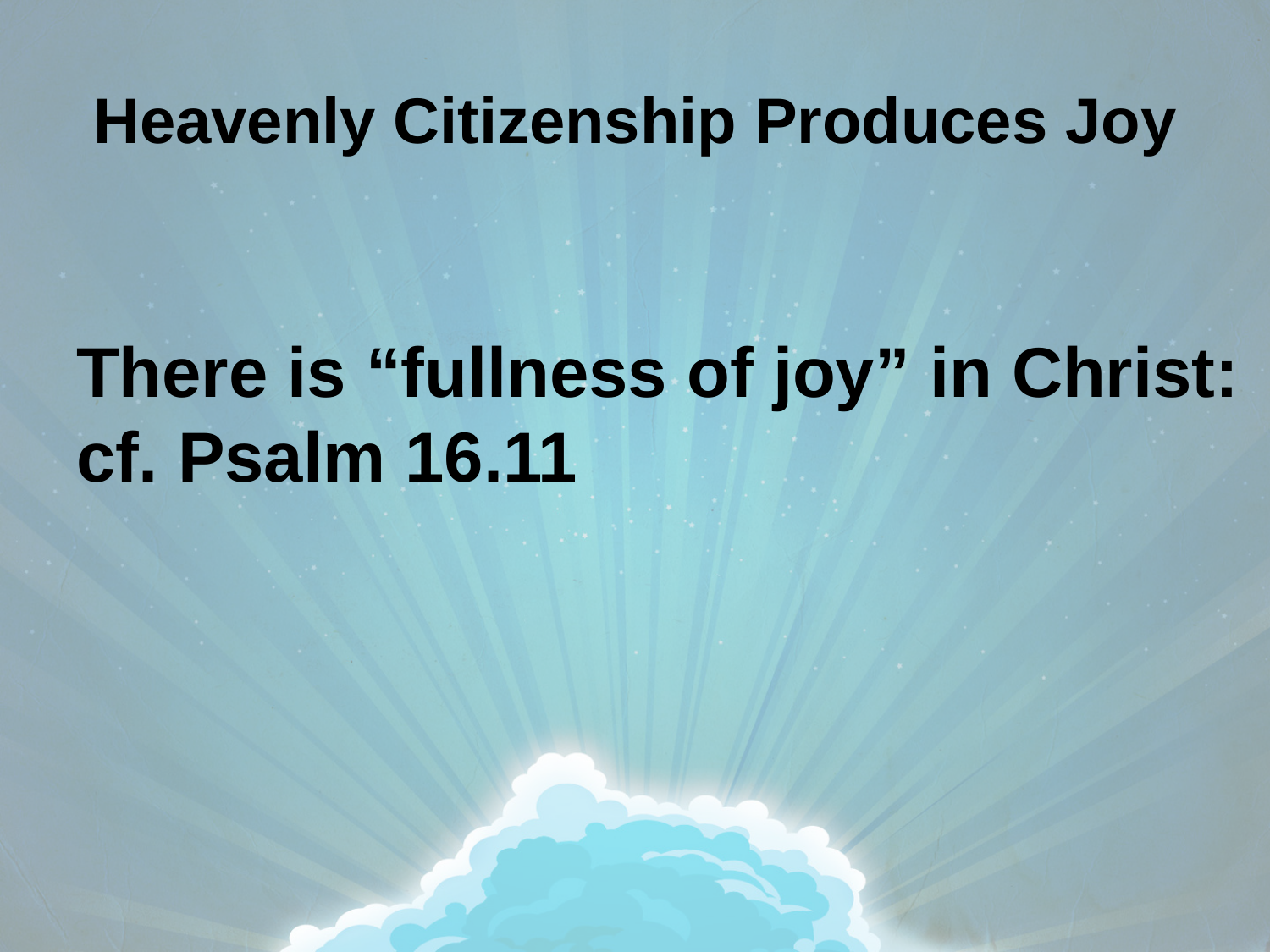

# Heavenly Citizenship Produces Joy

There is “fullness of joy” in Christ: cf. Psalm 16.11